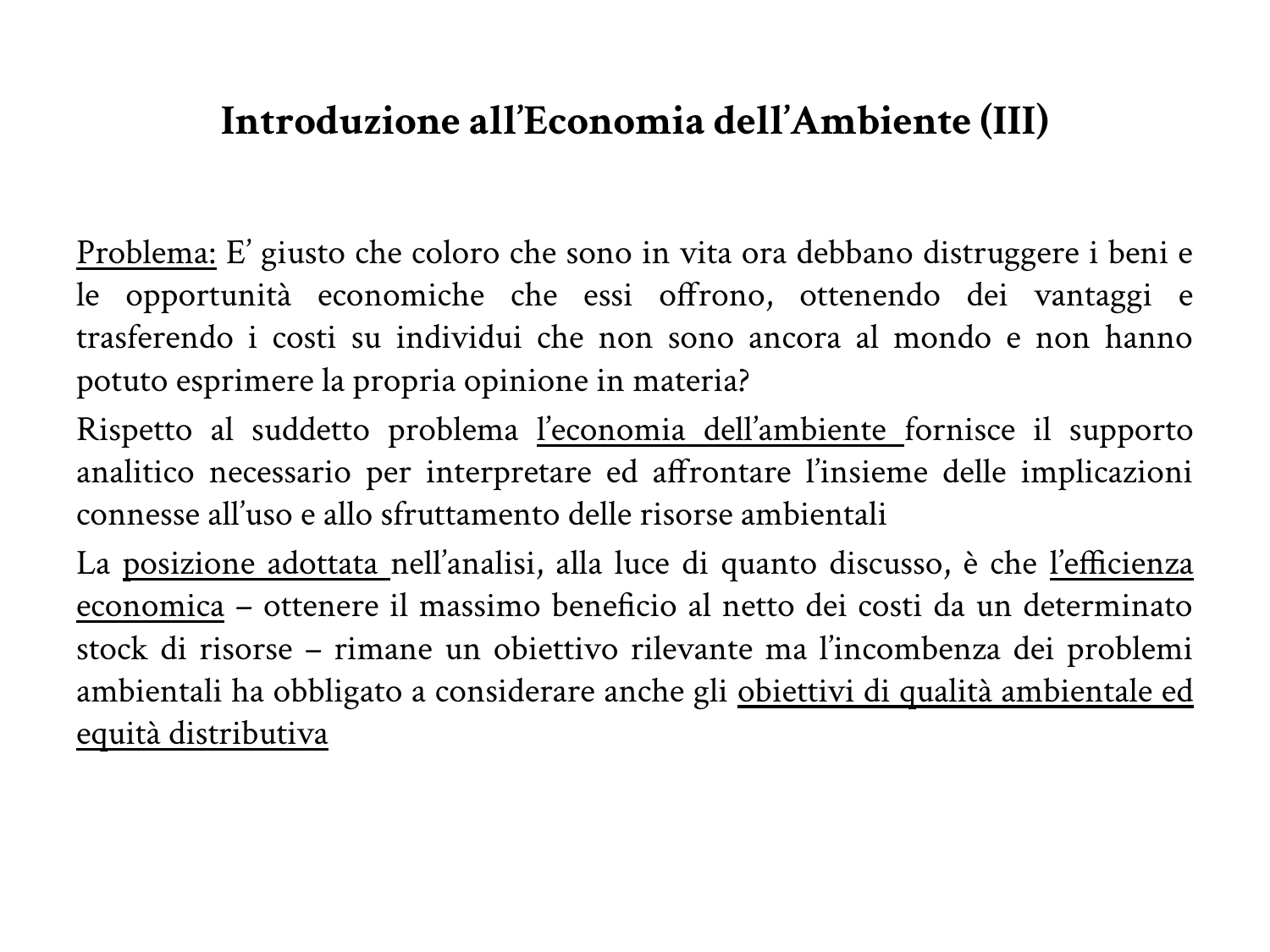

# Introduzione all’Economia dell’Ambiente (III)
Problema: E’ giusto che coloro che sono in vita ora debbano distruggere i beni e le opportunità economiche che essi offrono, ottenendo dei vantaggi e trasferendo i costi su individui che non sono ancora al mondo e non hanno potuto esprimere la propria opinione in materia?
Rispetto al suddetto problema l’economia dell’ambiente fornisce il supporto analitico necessario per interpretare ed affrontare l’insieme delle implicazioni connesse all’uso e allo sfruttamento delle risorse ambientali
La posizione adottata nell’analisi, alla luce di quanto discusso, è che l’efficienza economica – ottenere il massimo beneficio al netto dei costi da un determinato stock di risorse – rimane un obiettivo rilevante ma l’incombenza dei problemi ambientali ha obbligato a considerare anche gli obiettivi di qualità ambientale ed equità distributiva